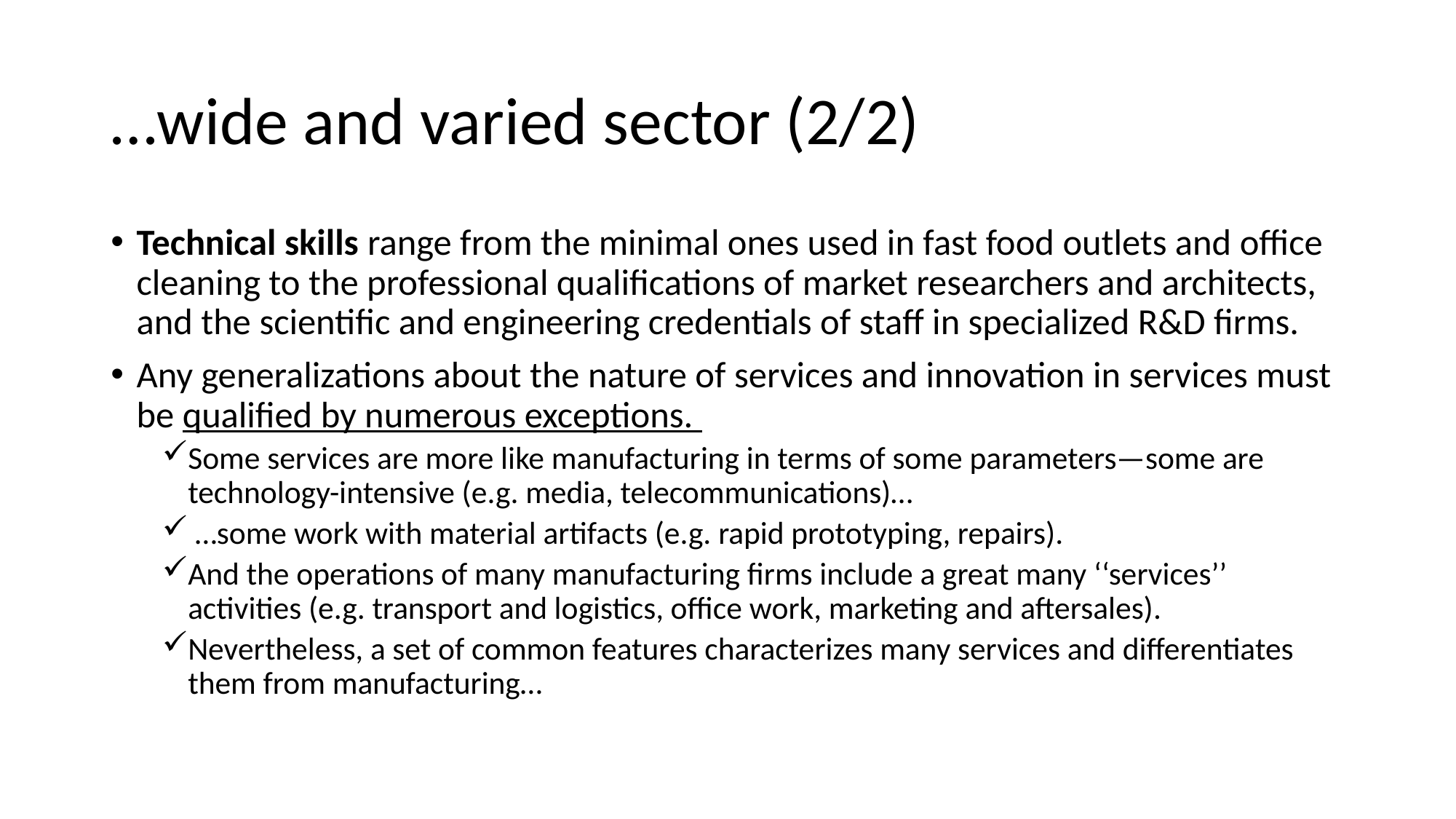

# …wide and varied sector (2/2)
Technical skills range from the minimal ones used in fast food outlets and office cleaning to the professional qualifications of market researchers and architects, and the scientific and engineering credentials of staff in specialized R&D firms.
Any generalizations about the nature of services and innovation in services must be qualified by numerous exceptions.
Some services are more like manufacturing in terms of some parameters—some are technology-intensive (e.g. media, telecommunications)…
 …some work with material artifacts (e.g. rapid prototyping, repairs).
And the operations of many manufacturing firms include a great many ‘‘services’’ activities (e.g. transport and logistics, office work, marketing and aftersales).
Nevertheless, a set of common features characterizes many services and differentiates them from manufacturing…